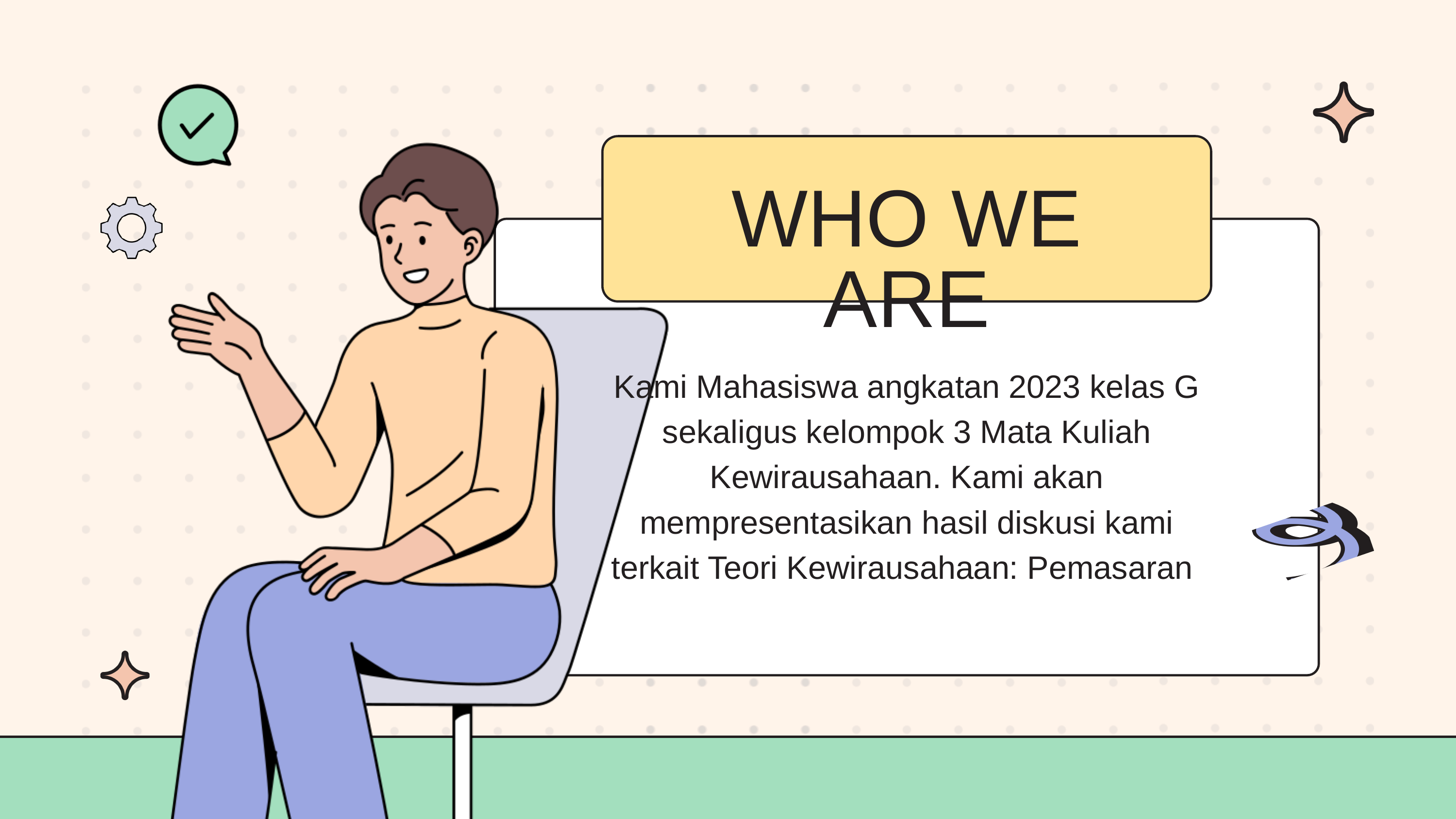

WHO WE ARE

Kami Mahasiswa angkatan 2023 kelas G sekaligus kelompok 3 Mata Kuliah Kewirausahaan. Kami akan mempresentasikan hasil diskusi kami terkait Teori Kewirausahaan: Pemasaran